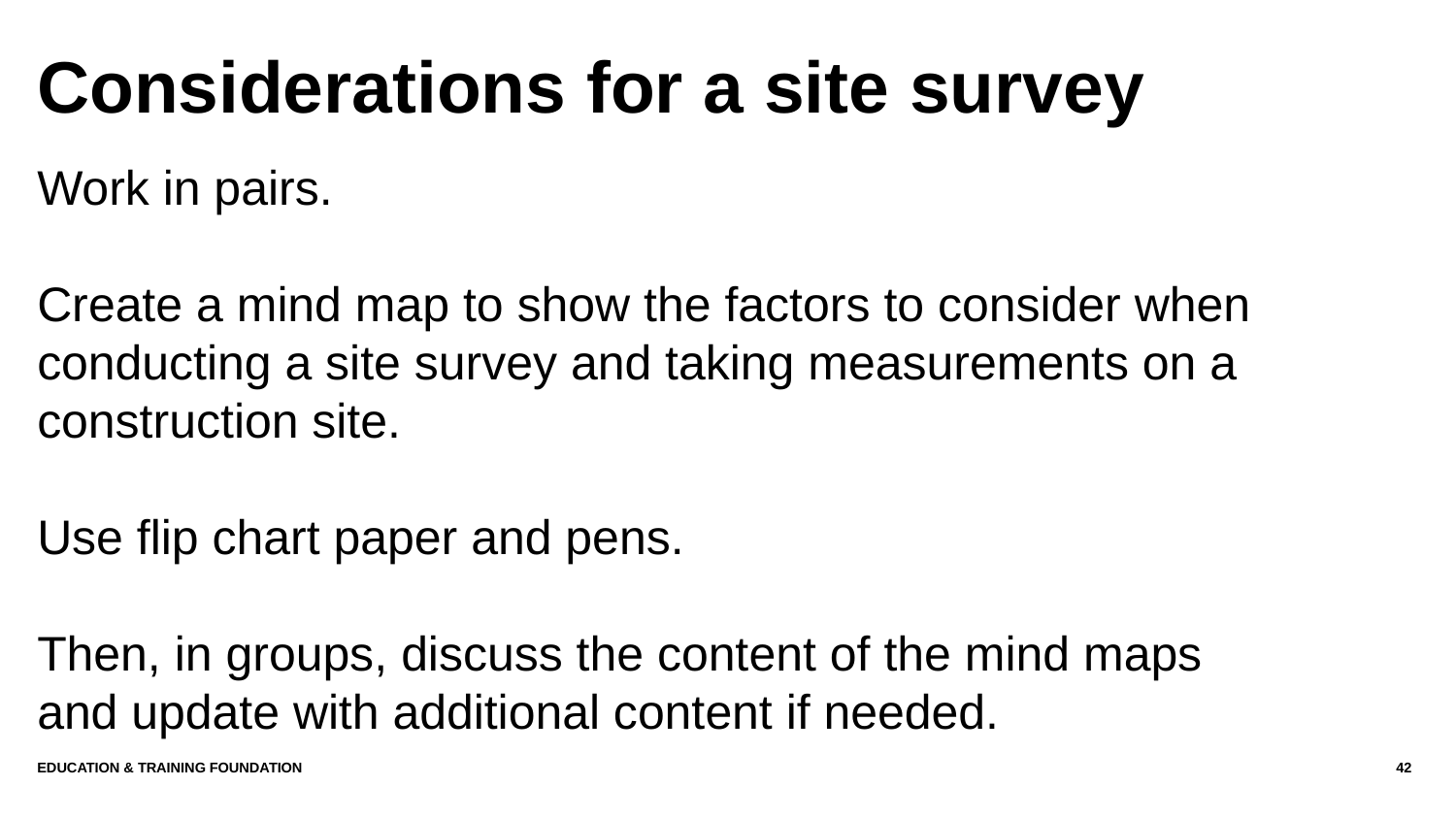

# Considerations for a site survey
Work in pairs.

Create a mind map to show the factors to consider when conducting a site survey and taking measurements on a construction site.

Use flip chart paper and pens.

Then, in groups, discuss the content of the mind maps and update with additional content if needed.
Education & Training Foundation
42